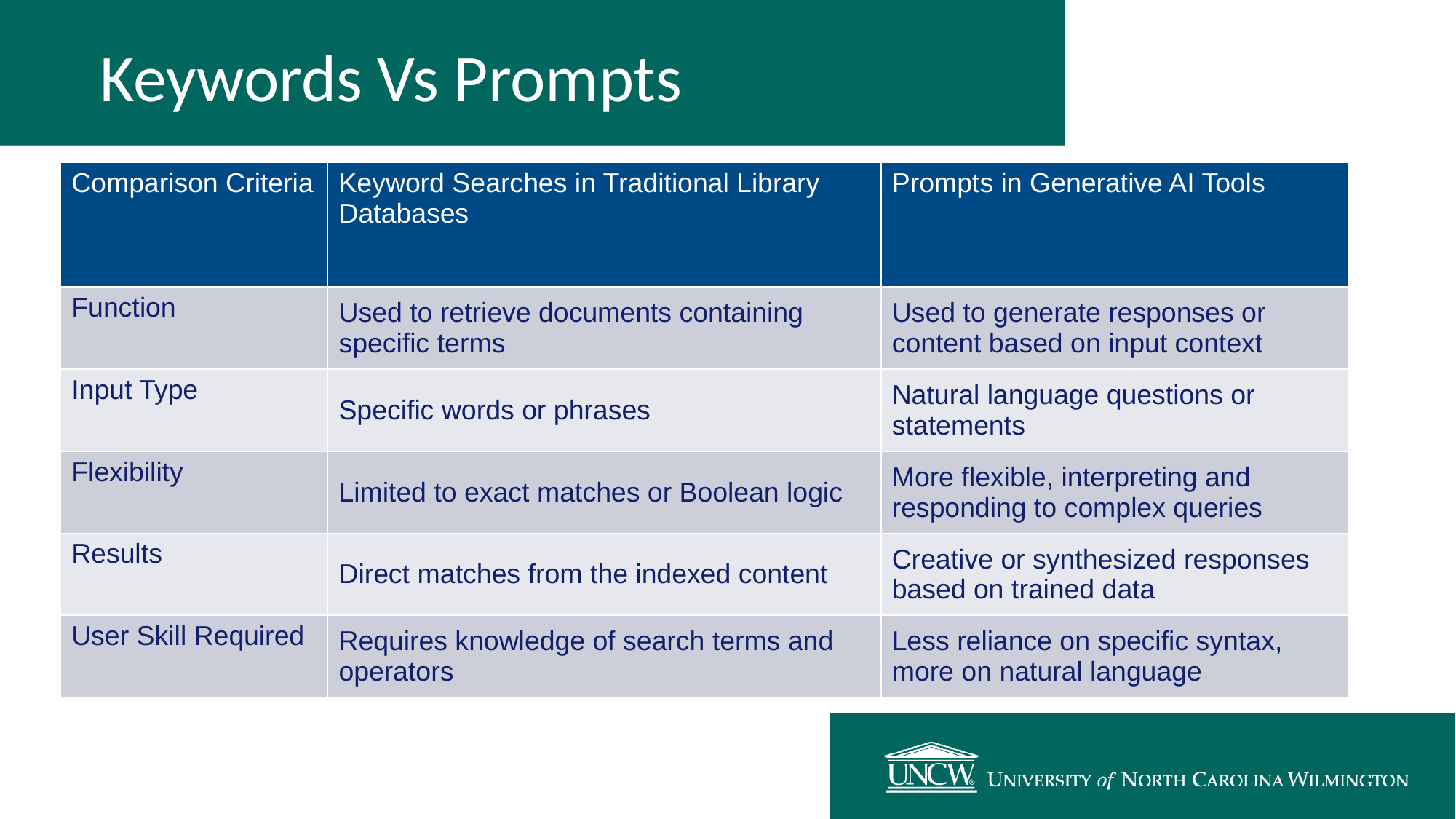

# Keywords Vs Prompts
| Comparison Criteria | Keyword Searches in Traditional Library Databases | Prompts in Generative AI Tools |
| --- | --- | --- |
| Function | Used to retrieve documents containing specific terms | Used to generate responses or content based on input context |
| Input Type | Specific words or phrases | Natural language questions or statements |
| Flexibility | Limited to exact matches or Boolean logic | More flexible, interpreting and responding to complex queries |
| Results | Direct matches from the indexed content | Creative or synthesized responses based on trained data |
| User Skill Required | Requires knowledge of search terms and operators | Less reliance on specific syntax, more on natural language |